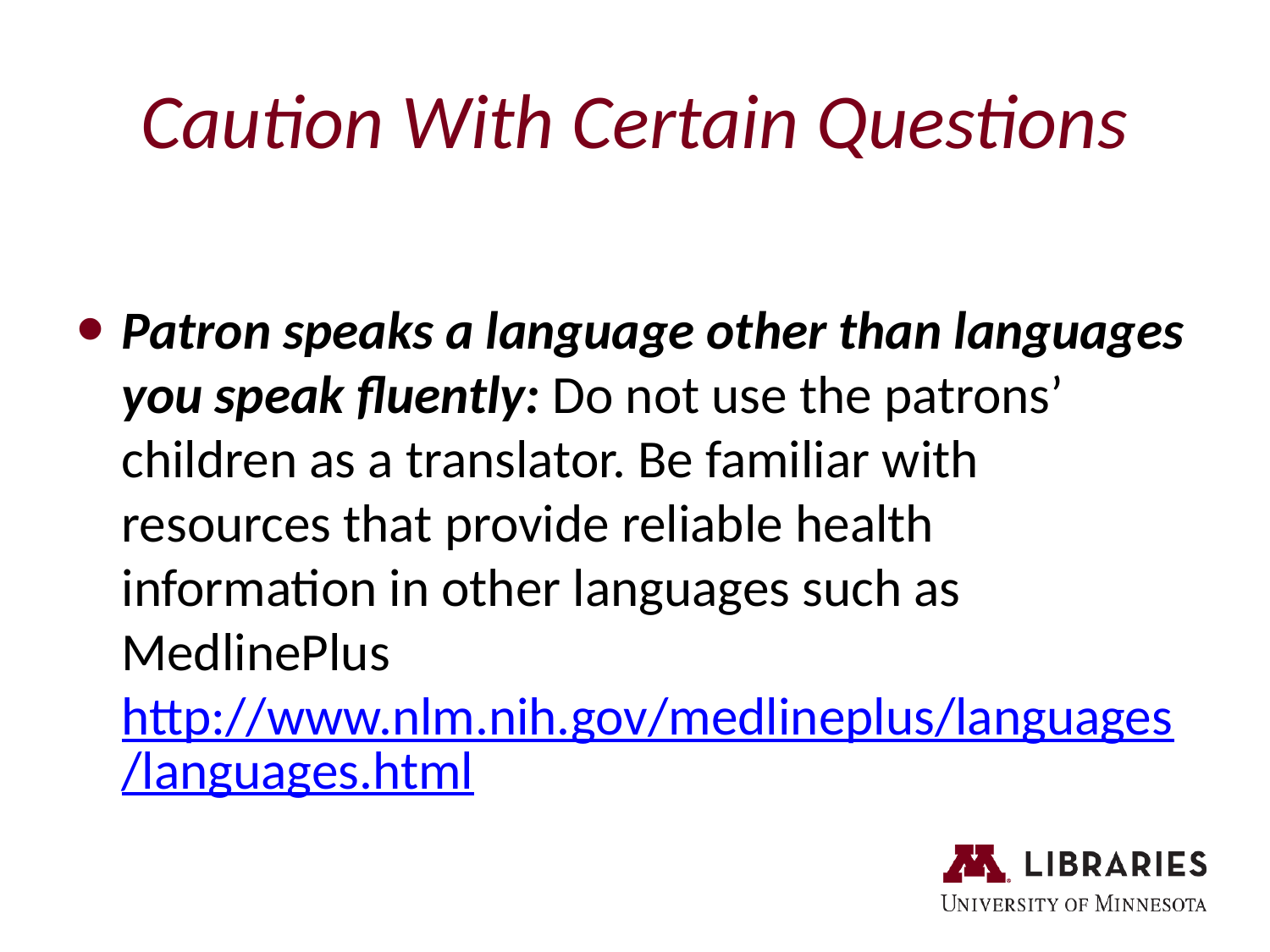

# Caution With Certain Questions
Patron speaks a language other than languages you speak fluently: Do not use the patrons’ children as a translator. Be familiar with resources that provide reliable health information in other languages such as MedlinePlus http://www.nlm.nih.gov/medlineplus/languages/languages.html